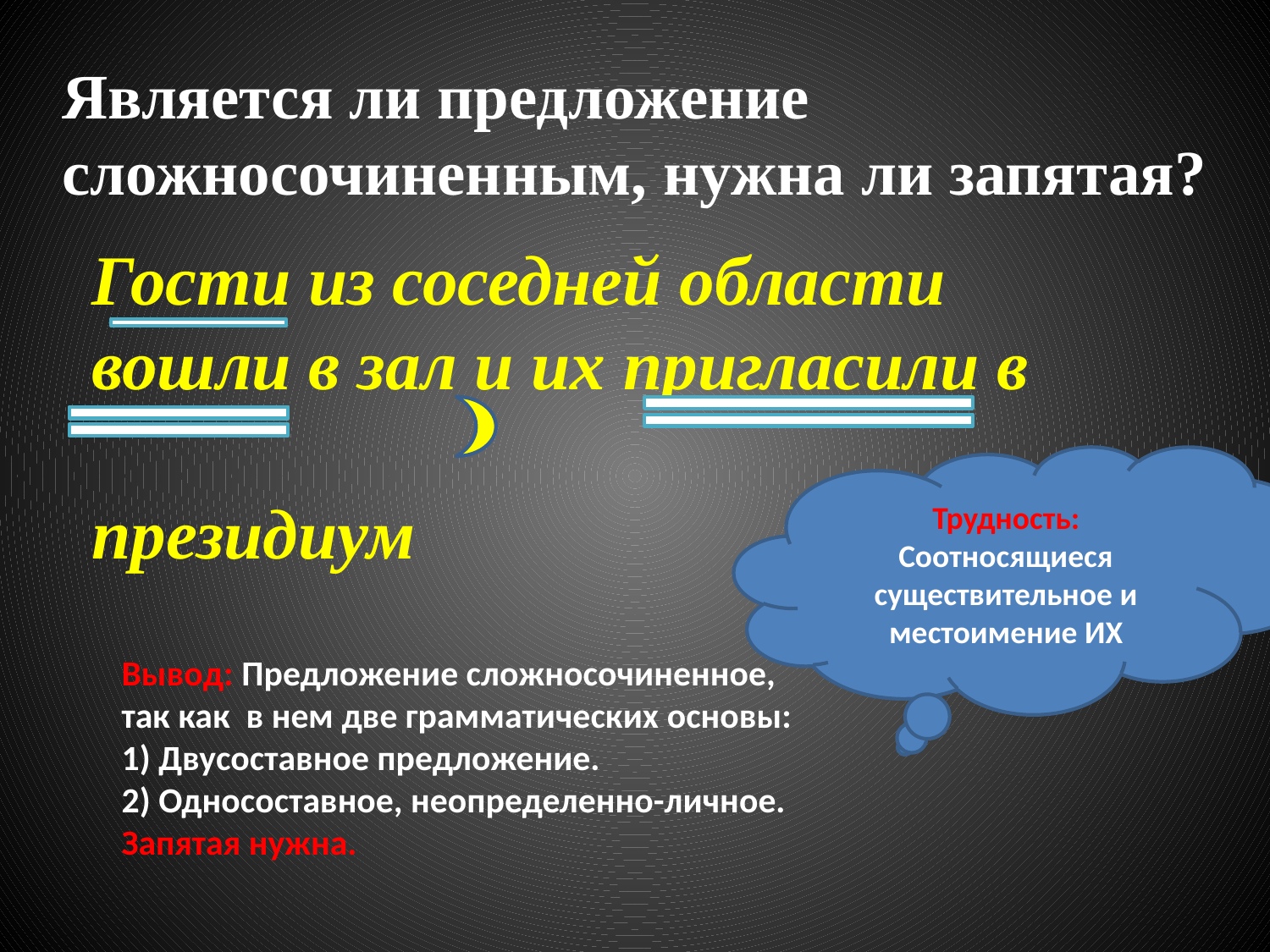

Является ли предложение сложносочиненным, нужна ли запятая?
Гости из соседней области вошли в зал и их пригласили в
президиум

Трудность: Соотносящиеся существительное и местоимение ИХ
Вывод: Предложение сложносочиненное, так как  в нем две грамматических основы: 1) Двусоставное предложение.
2) Односоставное, неопределенно-личное.
Запятая нужна.